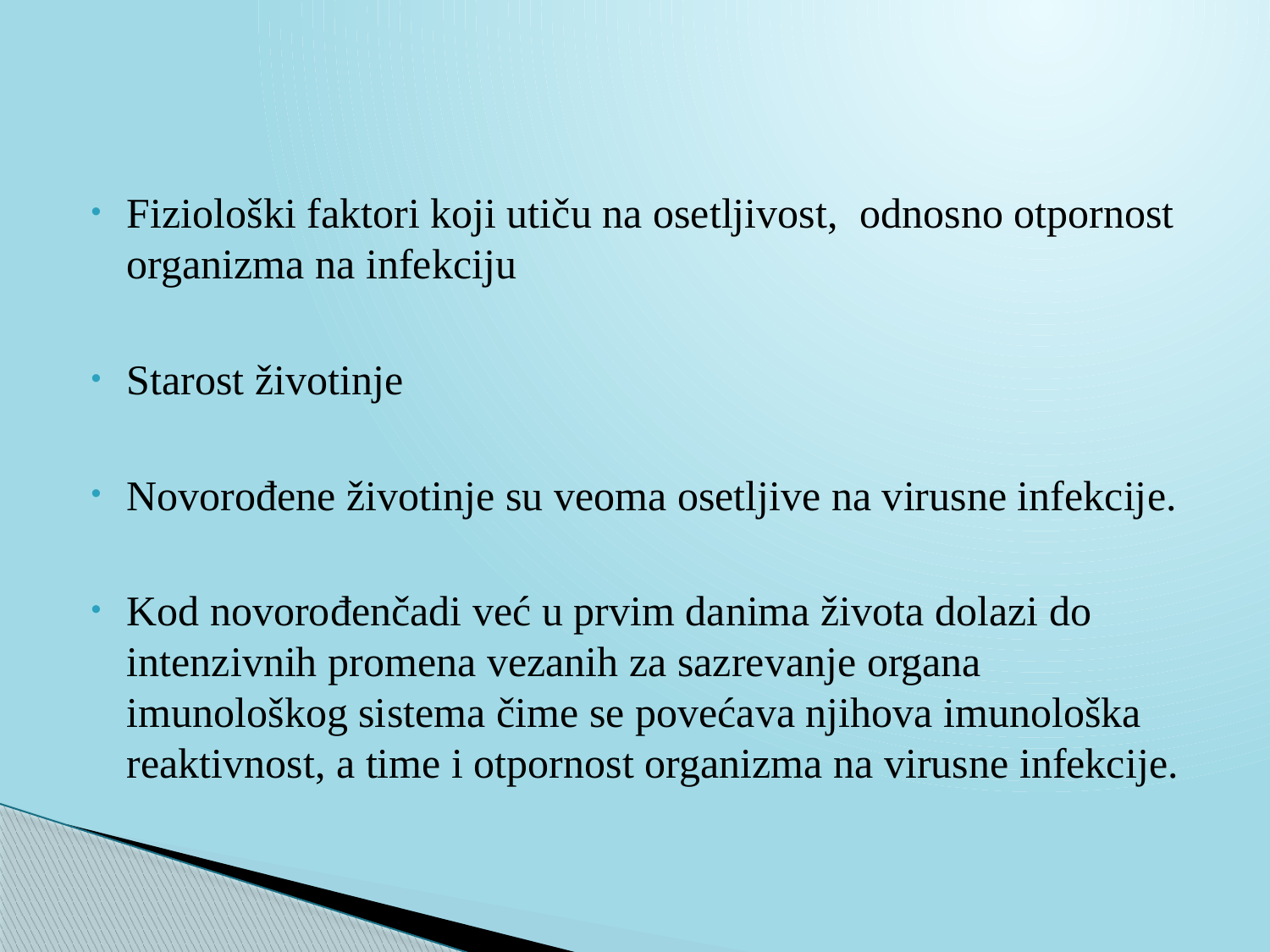

Fiziološki faktori koji utiču na osetljivost,  odnosno otpornost organizma na infekciju

Starost životinje

Novorođene životinje su veoma osetljive na virusne infekcije.

Kod novorođenčadi već u prvim danima života dolazi do intenzivnih promena vezanih za sazrevanje organa imunološkog sistema čime se povećava njihova imunološka reaktivnost, a time i otpornost organizma na virusne infekcije.